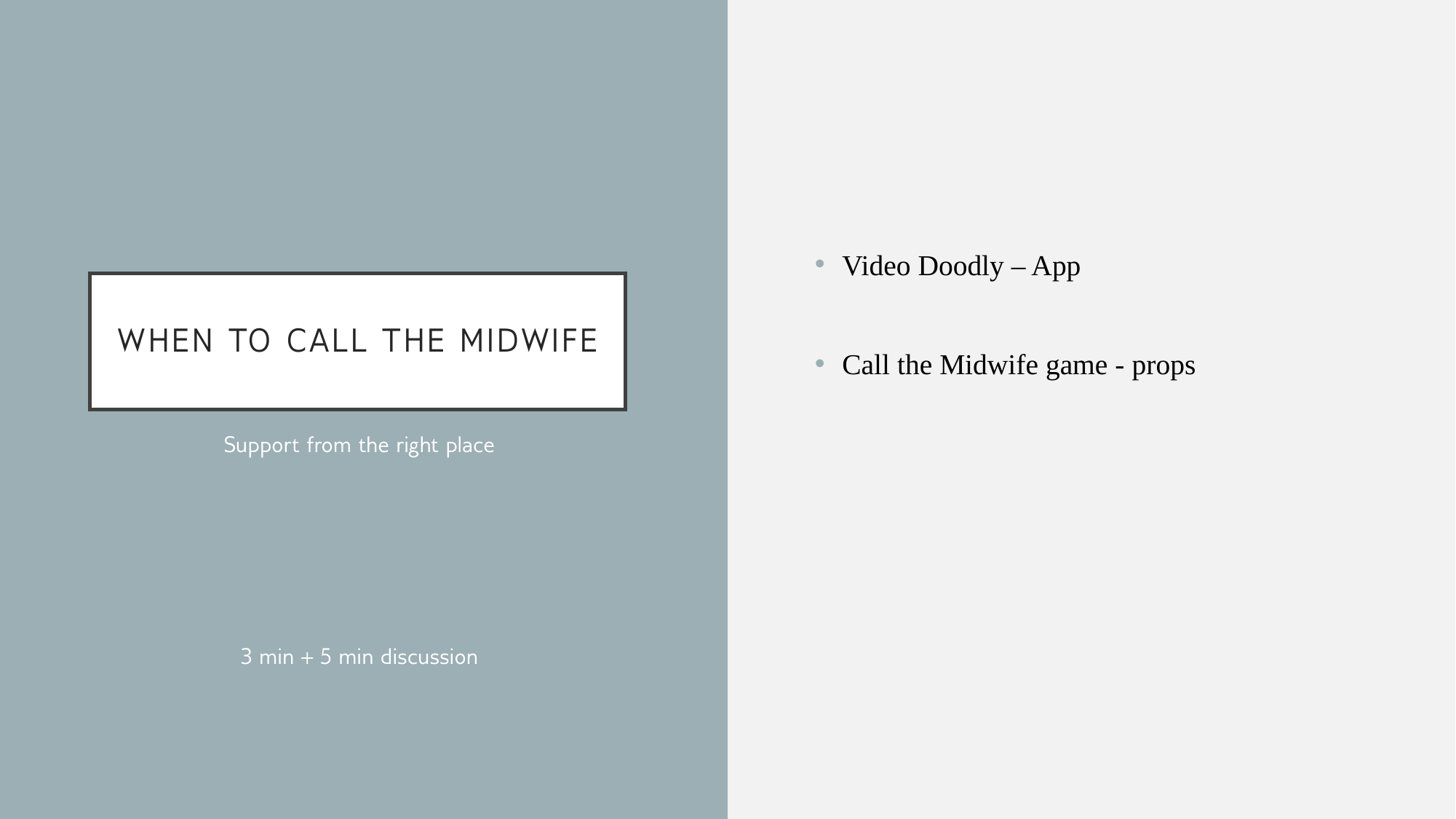

Video Doodly – App

Call the Midwife game - props

# When to call the Midwife
Support from the right place

3 min + 5 min discussion